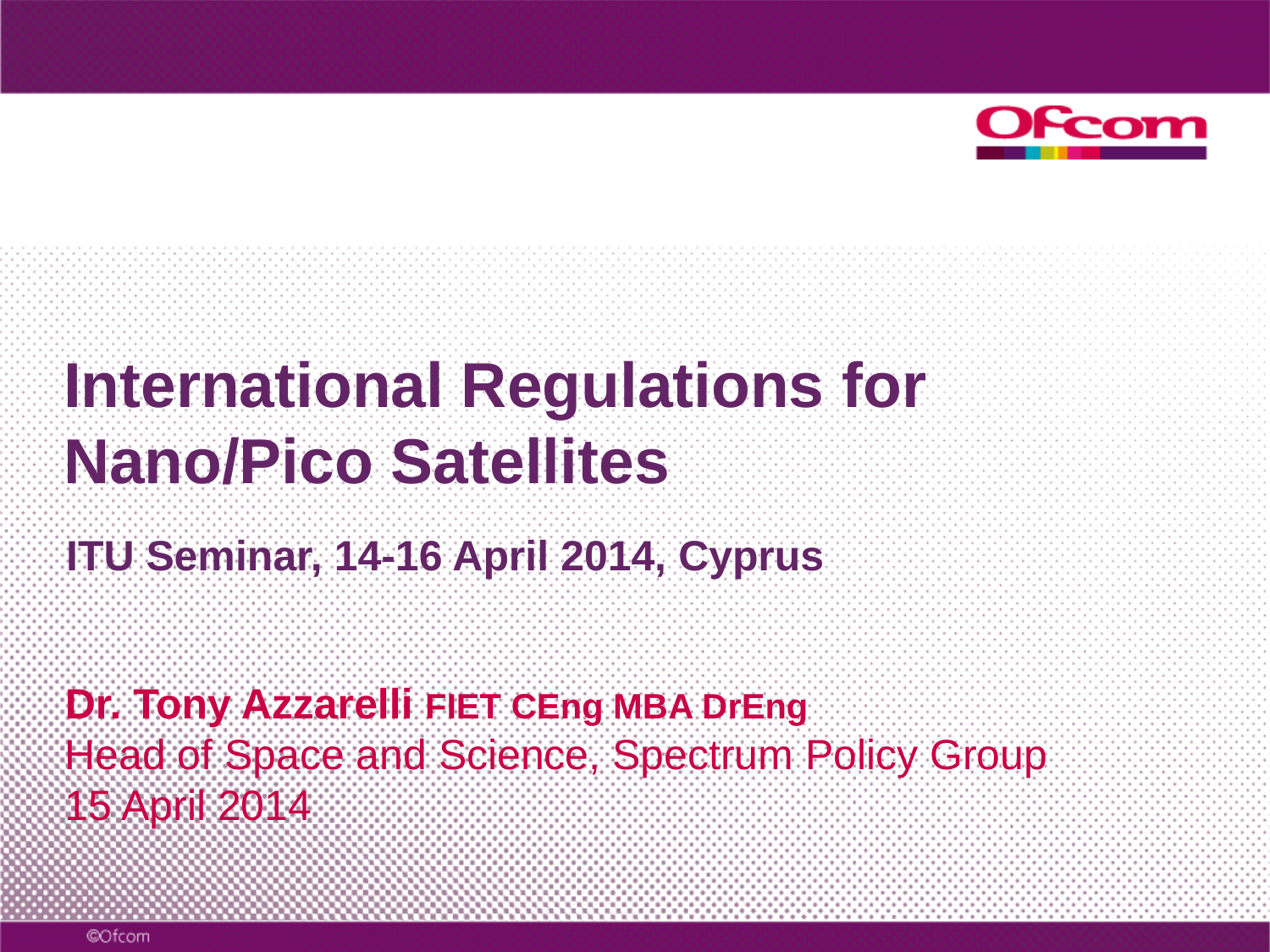

# International Regulations for Nano/Pico Satellites
ITU Seminar, 14-16 April 2014, Cyprus
Dr. Tony Azzarelli FIET CEng MBA DrEng
Head of Space and Science, Spectrum Policy Group
15 April 2014